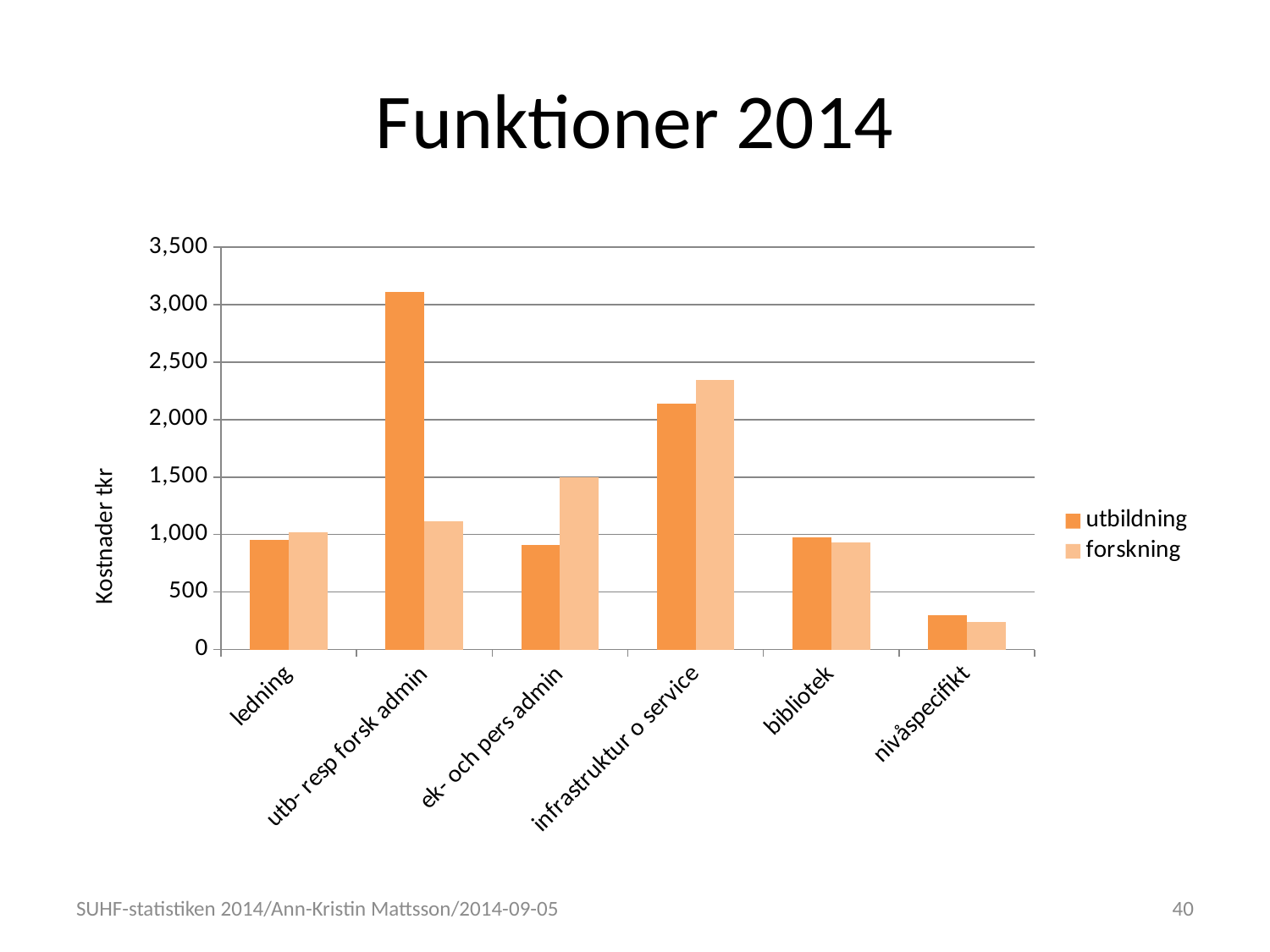

# Funktioner 2014

### Chart

| Category | utbildning | forskning |
|---|---|---|
| ledning | 950225.8051917088 | 1018407.8086539442 |
| utb- resp forsk admin | 3109766.0659860196 | 1112563.035677535 |
| ek- och pers admin | 908750.5307700433 | 1500321.257003329 |
| infrastruktur o service | 2139557.3012503786 | 2343024.7190758805 |
| bibliotek | 978921.5745204086 | 929988.4139539571 |
| nivåspecifikt | 298216.4783620096 | 242422.51983409023 |
SUHF-statistiken 2014/Ann-Kristin Mattsson/2014-09-05
40